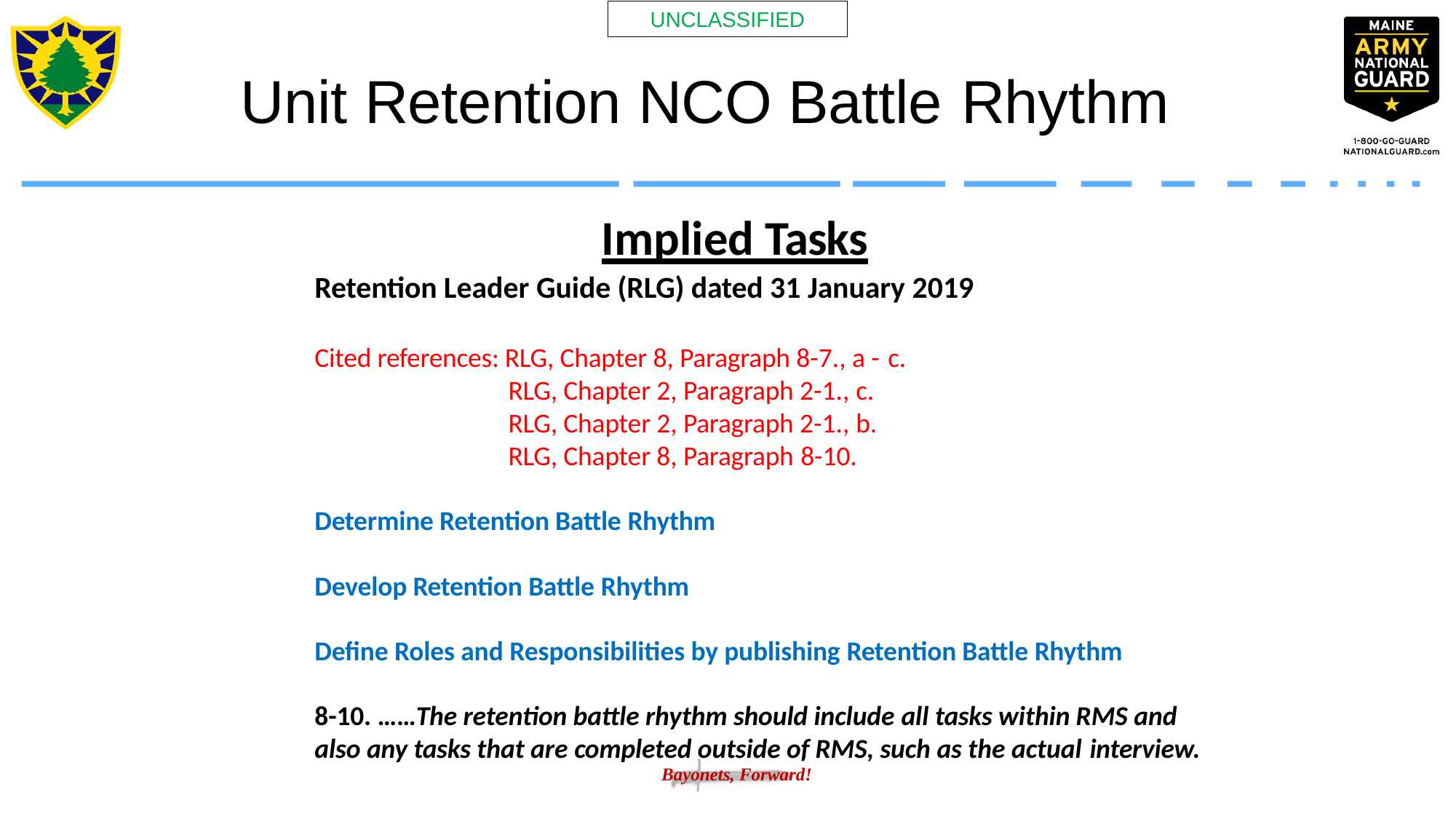

Unit Retention NCO Battle Rhythm
Implied Tasks
Retention Leader Guide (RLG) dated 31 January 2019

Cited references: RLG, Chapter 8, Paragraph 8-7., a - c.
RLG, Chapter 2, Paragraph 2-1., c.
RLG, Chapter 2, Paragraph 2-1., b.
RLG, Chapter 8, Paragraph 8-10.

Determine Retention Battle Rhythm

Develop Retention Battle Rhythm

Define Roles and Responsibilities by publishing Retention Battle Rhythm

8-10. ……The retention battle rhythm should include all tasks within RMS and  also any tasks that are completed outside of RMS, such as the actual interview.